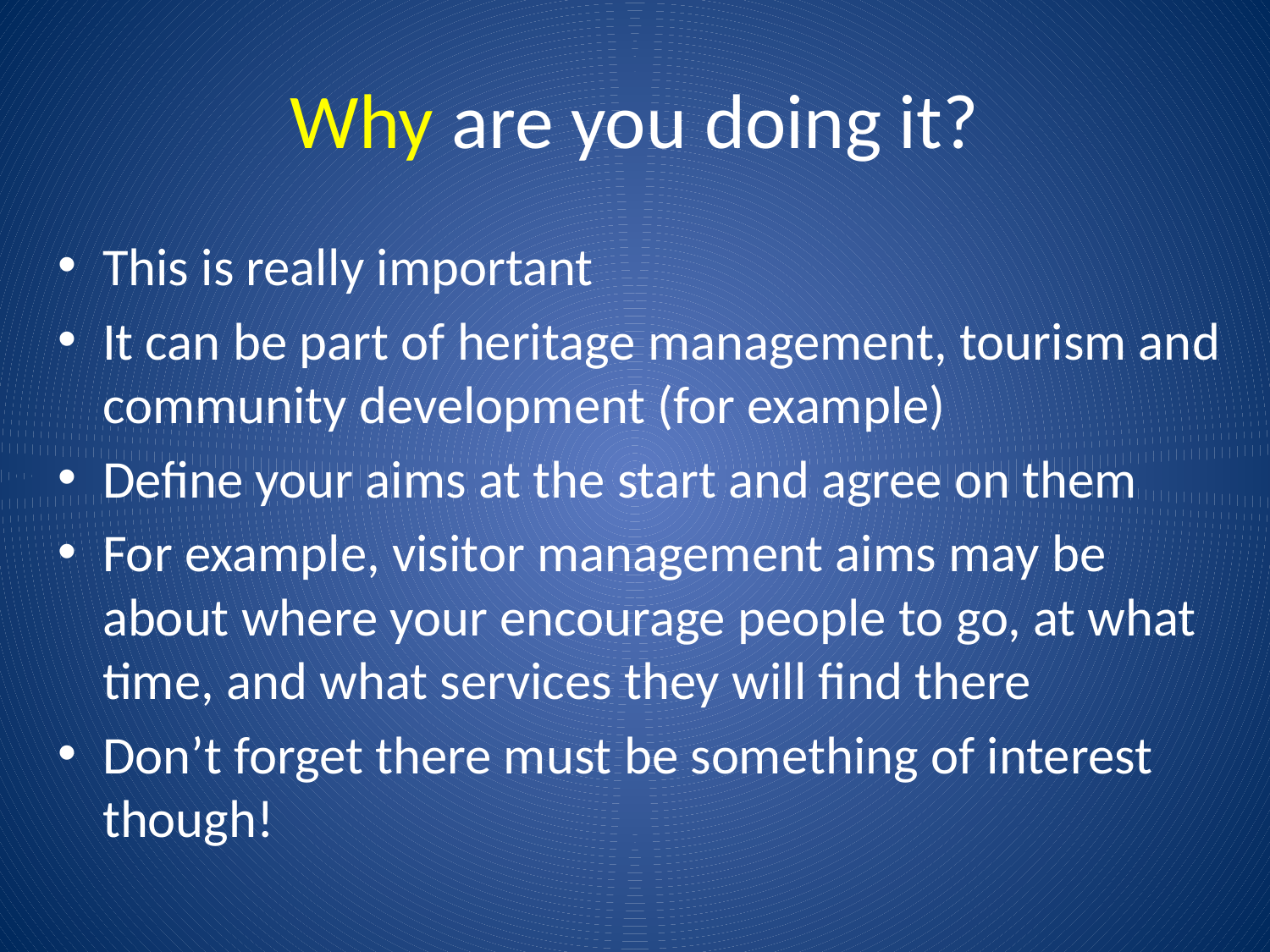

# Why are you doing it?
This is really important
It can be part of heritage management, tourism and community development (for example)
Define your aims at the start and agree on them
For example, visitor management aims may be about where your encourage people to go, at what time, and what services they will find there
Don’t forget there must be something of interest though!